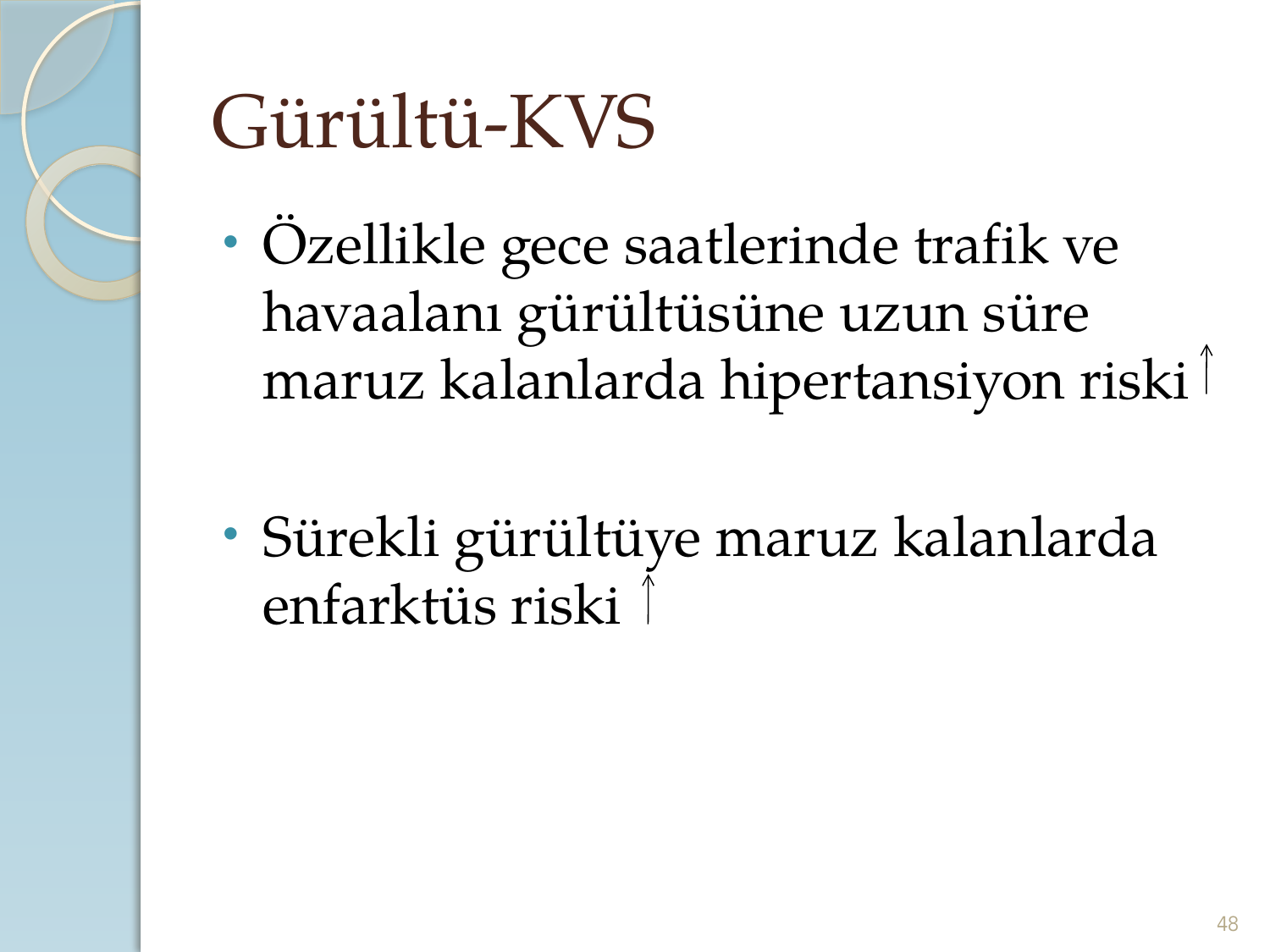

# Gürültü-KVS
Özellikle gece saatlerinde trafik ve havaalanı gürültüsüne uzun süre maruz kalanlarda hipertansiyon riski

Sürekli gürültüye maruz kalanlarda enfarktüs riski
48